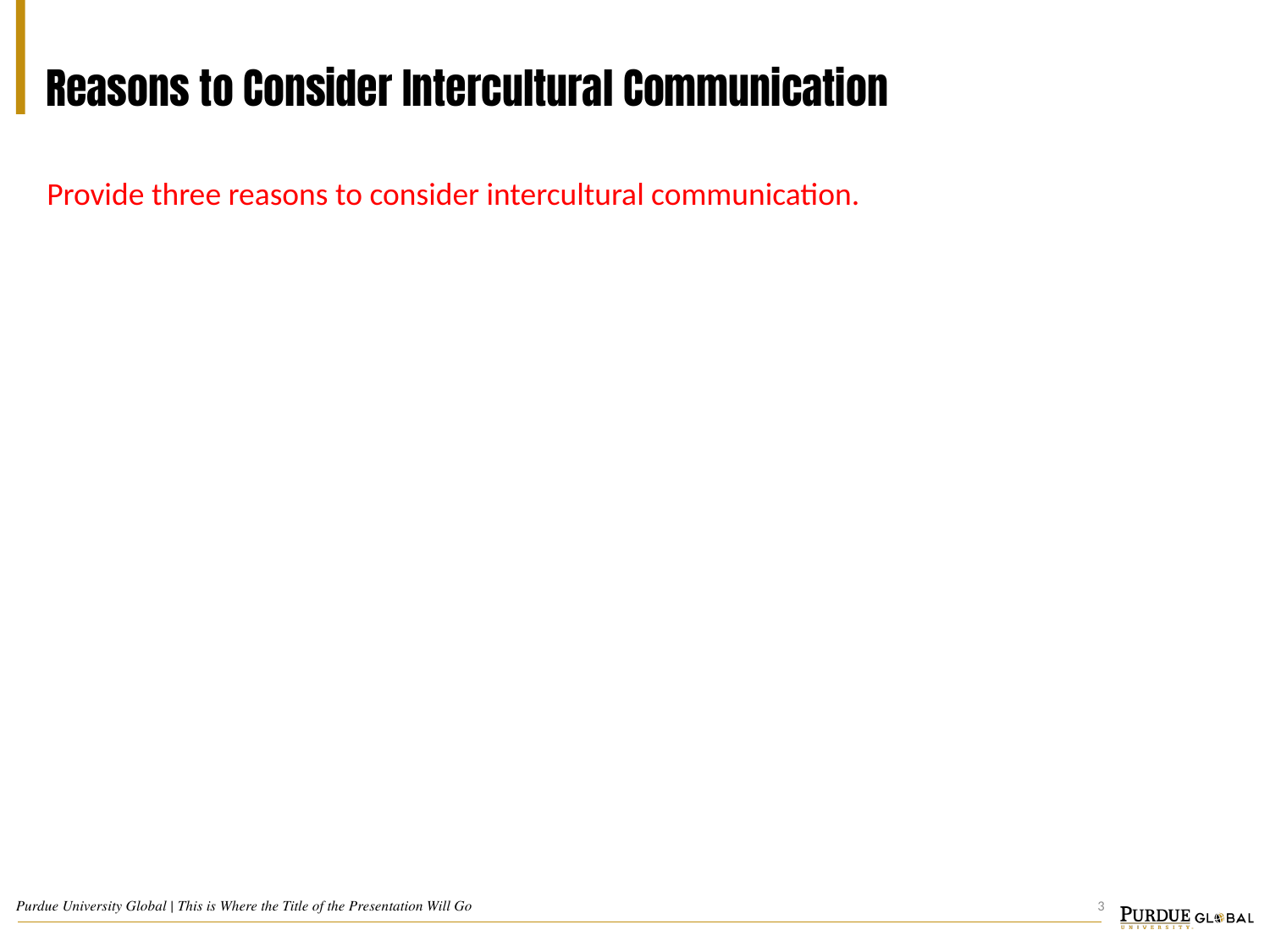

# Reasons to Consider Intercultural Communication
Provide three reasons to consider intercultural communication.
3
Purdue University Global | This is Where the Title of the Presentation Will Go